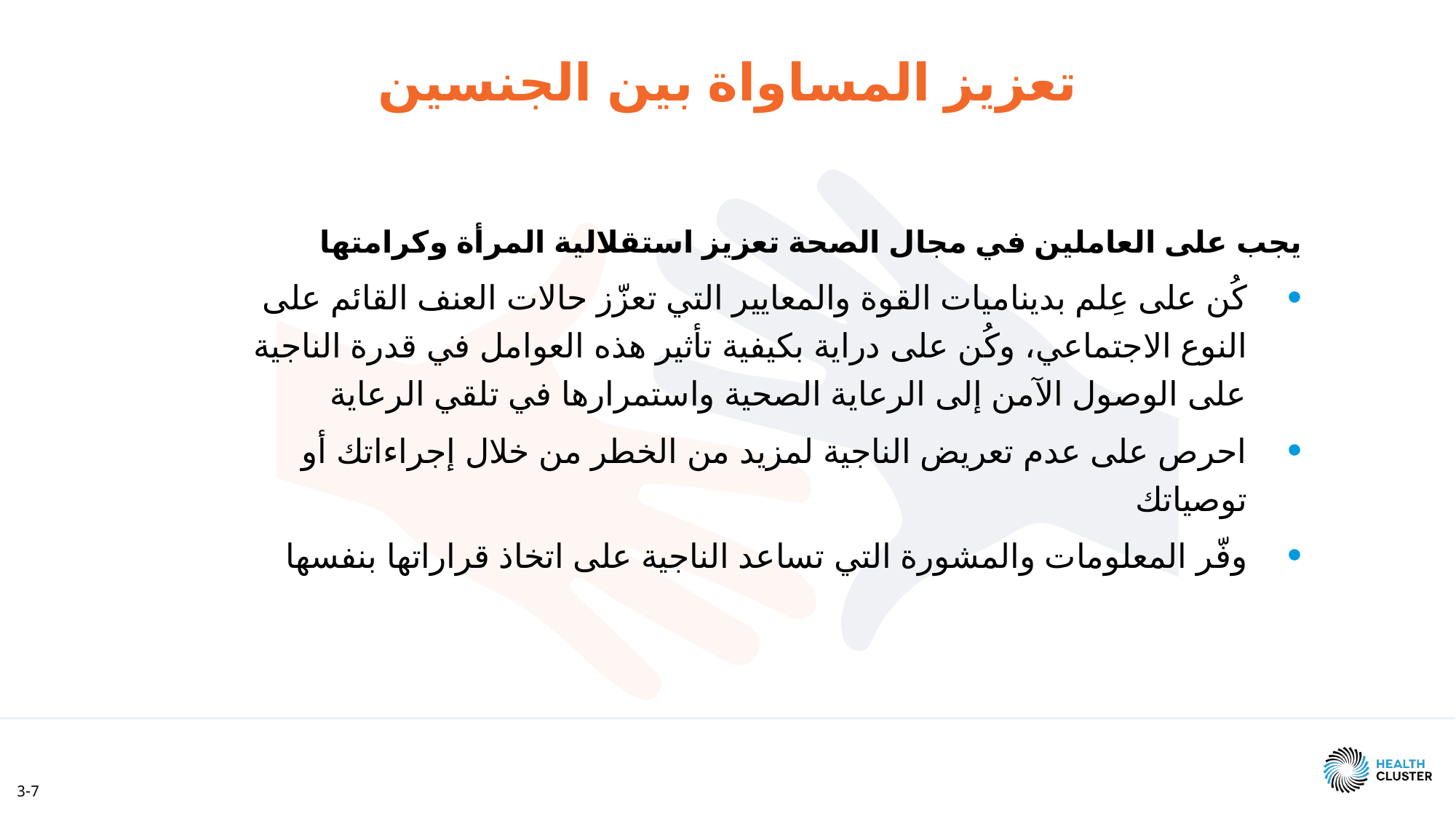

تعزيز المساواة بين الجنسين
يجب على العاملين في مجال الصحة تعزيز استقلالية المرأة وكرامتها
كُن على عِلم بديناميات القوة والمعايير التي تعزّز حالات العنف القائم على النوع الاجتماعي، وكُن على دراية بكيفية تأثير هذه العوامل في قدرة الناجية على الوصول الآمن إلى الرعاية الصحية واستمرارها في تلقي الرعاية
احرص على عدم تعريض الناجية لمزيد من الخطر من خلال إجراءاتك أو توصياتك
وفّر المعلومات والمشورة التي تساعد الناجية على اتخاذ قراراتها بنفسها
3-7